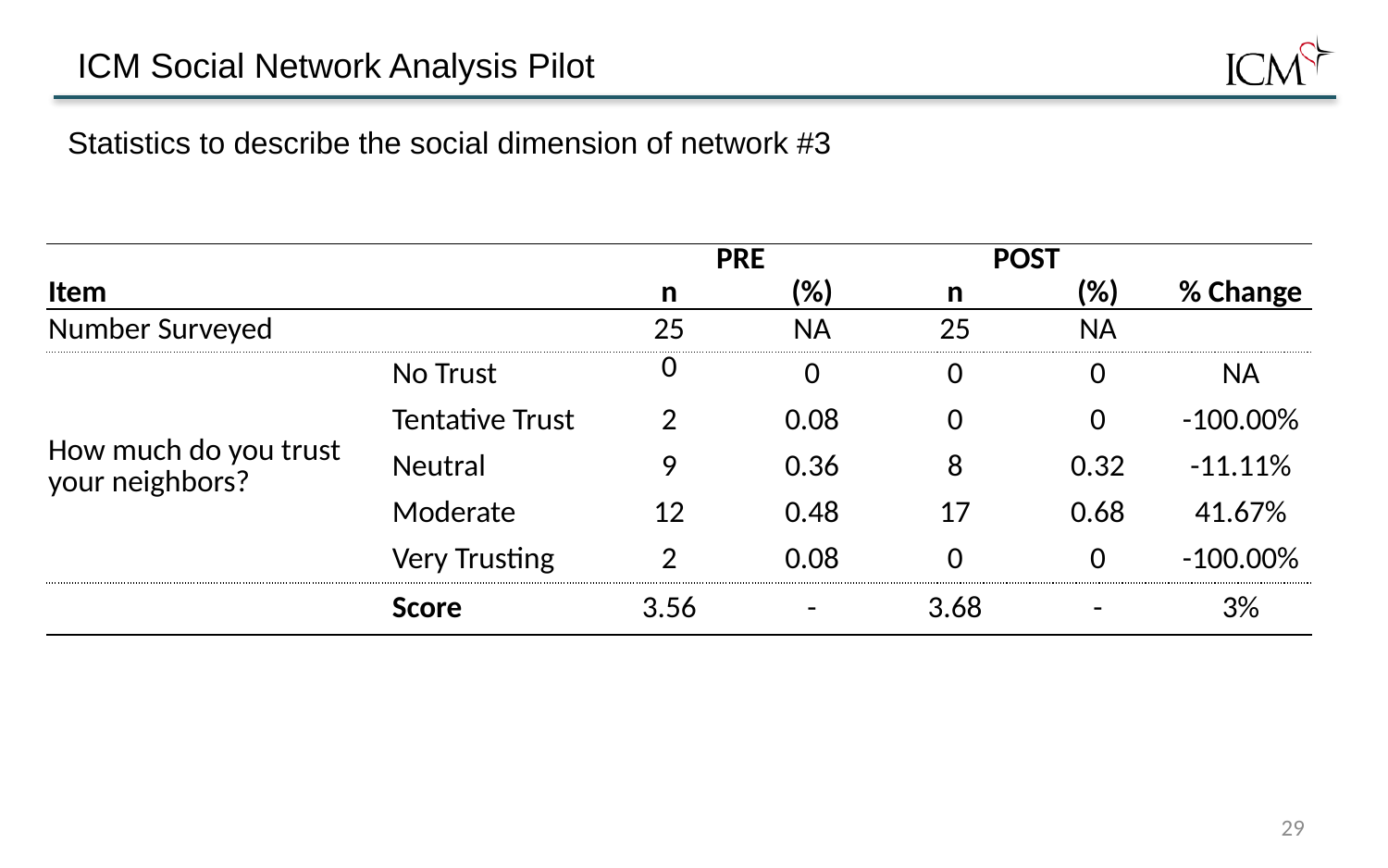

# ICM Social Network Analysis Pilot
Statistics to describe the social dimension of network #3

|  |  |  |  | PRE |  | POST |  |  |
| --- | --- | --- | --- | --- | --- | --- | --- | --- |
| Item |  |  |  | n | (%) | n | (%) | % Change |
| Number Surveyed |  |  |  | 25 | NA | 25 | NA |  |
| How much do you trust your neighbors? |  | No Trust |  | 0 | 0 | 0 | 0 | NA |
|  |  | Tentative Trust |  | 2 | 0.08 | 0 | 0 | -100.00% |
|  |  | Neutral |  | 9 | 0.36 | 8 | 0.32 | -11.11% |
|  |  | Moderate |  | 12 | 0.48 | 17 | 0.68 | 41.67% |
|  |  | Very Trusting |  | 2 | 0.08 | 0 | 0 | -100.00% |
|  |  | Score |  | 3.56 | - | 3.68 | - | 3% |

29